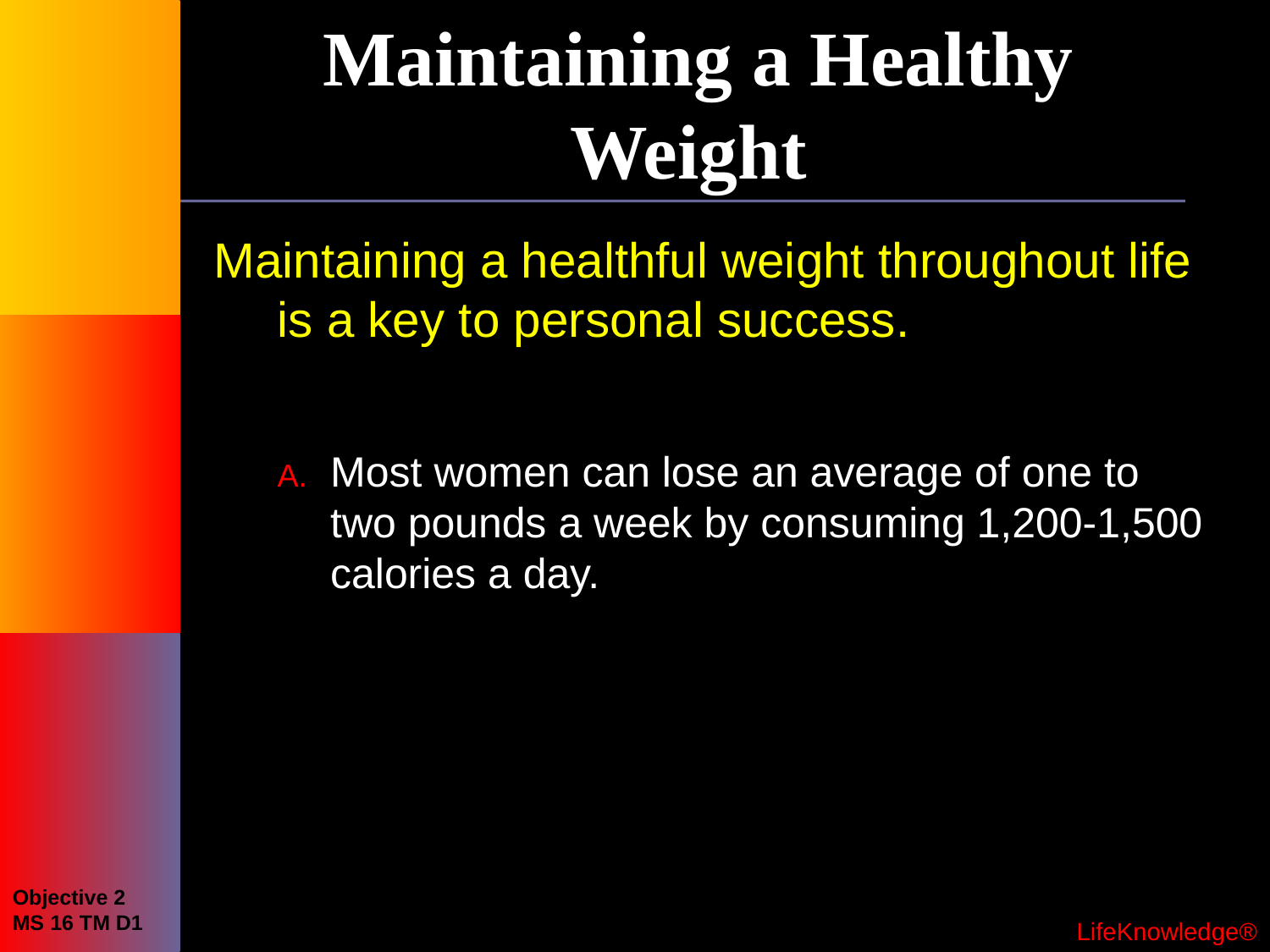

# Maintaining a Healthy Weight
Maintaining a healthful weight throughout life is a key to personal success.

Most women can lose an average of one to two pounds a week by consuming 1,200-1,500 calories a day.
Objective 2
MS 16 TM D1
 LifeKnowledge®